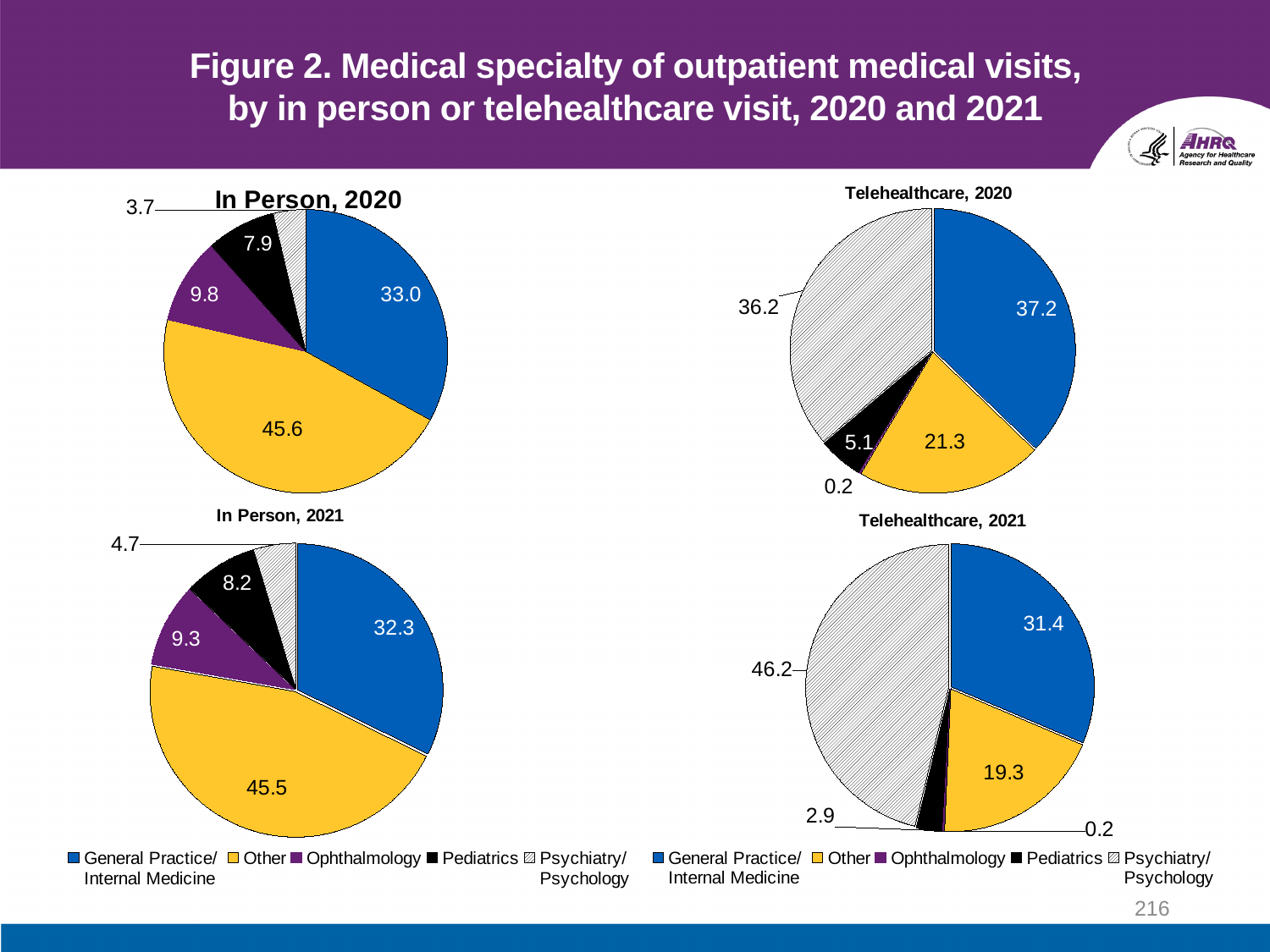

# Figure 2. Medical specialty of outpatient medical visits, by in person or telehealthcare visit, 2020 and 2021

### Chart: In Person, 2020

| Category | In Person |
|---|---|
| General Practice/
Internal Medicine | 33.0 |
| Other | 45.6 |
| Ophthalmology | 9.8 |
| Pediatrics | 7.9 |
| Psychiatry/
Psychology | 3.7 |

### Chart: Telehealthcare, 2020

| Category | Telehealth |
|---|---|
| General Practice/
Internal Medicine | 37.2 |
| Other | 21.3 |
| Ophthalmology | 0.2 |
| Pediatrics | 5.1 |
| Psychiatry/
Psychology | 36.2 |

### Chart: In Person, 2021

| Category | In Person |
|---|---|
| General Practice/
Internal Medicine | 32.3 |
| Other | 45.5 |
| Ophthalmology | 9.3 |
| Pediatrics | 8.2 |
| Psychiatry/
Psychology | 4.7 |

### Chart: Telehealthcare, 2021

| Category | Telehealth |
|---|---|
| General Practice/
Internal Medicine | 31.4 |
| Other | 19.3 |
| Ophthalmology | 0.2 |
| Pediatrics | 2.9 |
| Psychiatry/
Psychology | 46.2 |
216